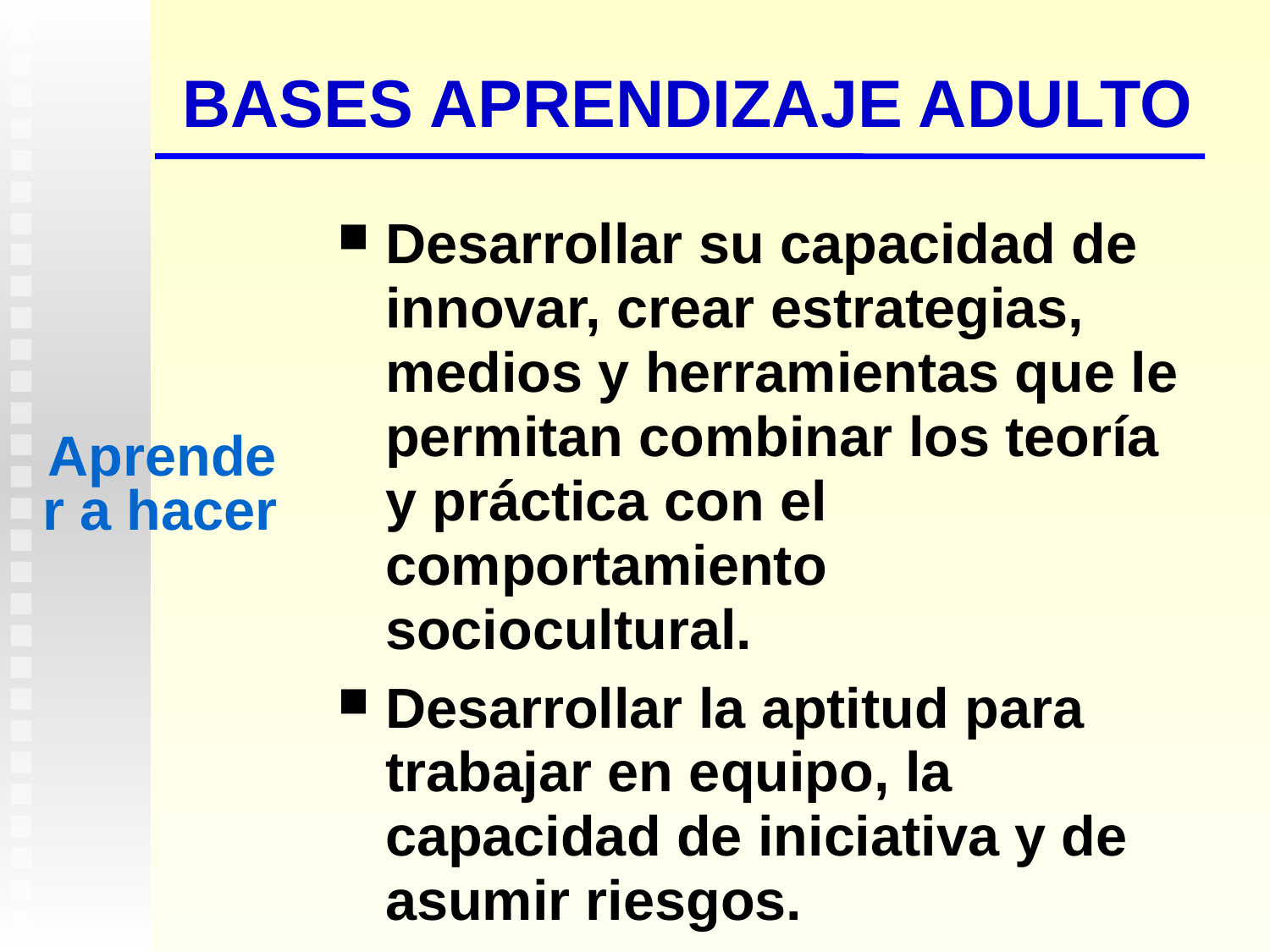

# BASES APRENDIZAJE ADULTO

Desarrollar su capacidad de innovar, crear estrategias, medios y herramientas que le permitan combinar los teoría y práctica con el comportamiento sociocultural.
Desarrollar la aptitud para trabajar en equipo, la capacidad de iniciativa y de asumir riesgos.
Aprender a hacer